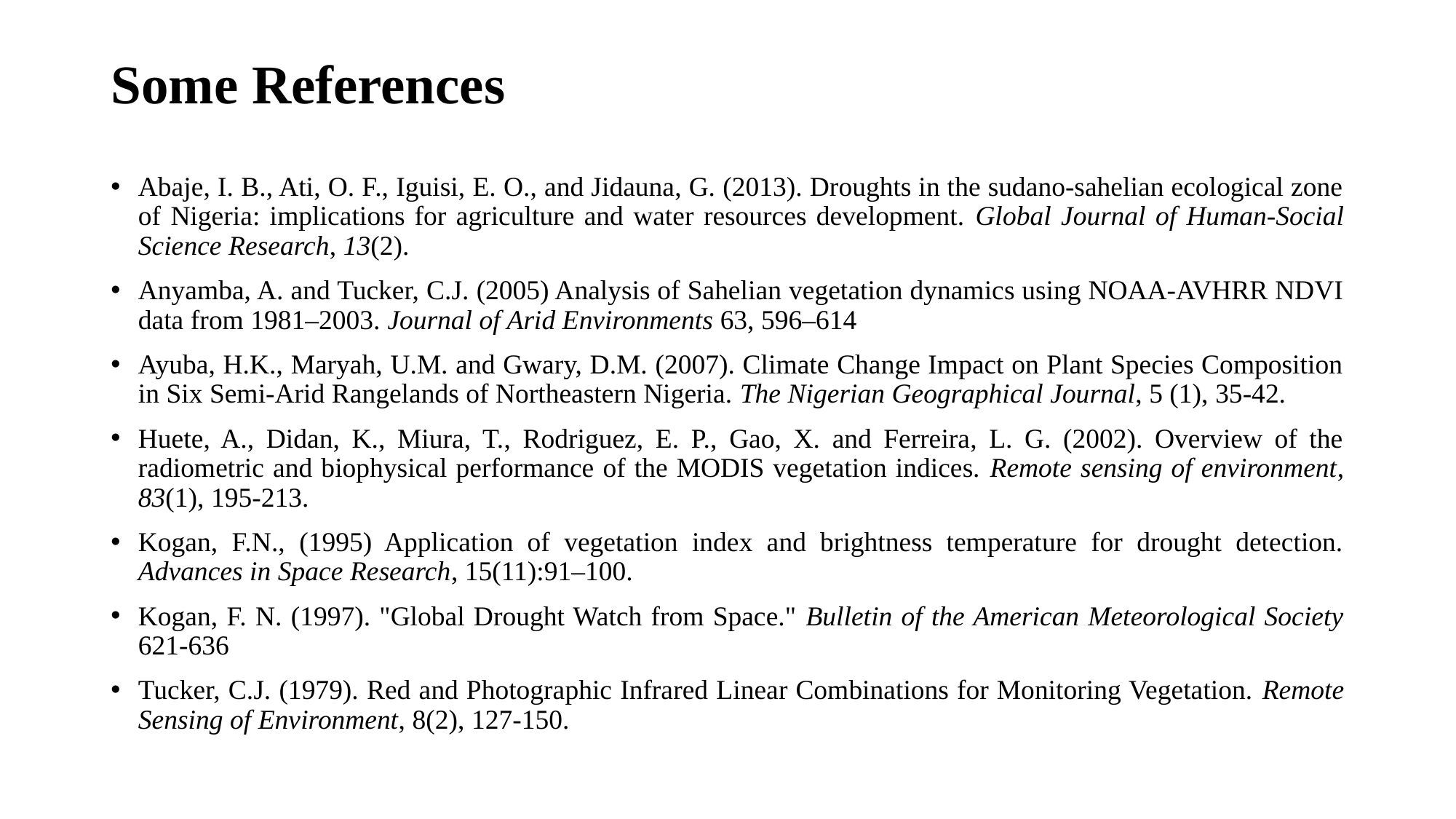

# Some References
Abaje, I. B., Ati, O. F., Iguisi, E. O., and Jidauna, G. (2013). Droughts in the sudano-sahelian ecological zone of Nigeria: implications for agriculture and water resources development. Global Journal of Human-Social Science Research, 13(2).
Anyamba, A. and Tucker, C.J. (2005) Analysis of Sahelian vegetation dynamics using NOAA-AVHRR NDVI data from 1981–2003. Journal of Arid Environments 63, 596–614
Ayuba, H.K., Maryah, U.M. and Gwary, D.M. (2007). Climate Change Impact on Plant Species Composition in Six Semi-Arid Rangelands of Northeastern Nigeria. The Nigerian Geographical Journal, 5 (1), 35-42.
Huete, A., Didan, K., Miura, T., Rodriguez, E. P., Gao, X. and Ferreira, L. G. (2002). Overview of the radiometric and biophysical performance of the MODIS vegetation indices. Remote sensing of environment, 83(1), 195-213.
Kogan, F.N., (1995) Application of vegetation index and brightness temperature for drought detection. Advances in Space Research, 15(11):91–100.
Kogan, F. N. (1997). "Global Drought Watch from Space." Bulletin of the American Meteorological Society 621-636
Tucker, C.J. (1979). Red and Photographic Infrared Linear Combinations for Monitoring Vegetation. Remote Sensing of Environment, 8(2), 127-150.